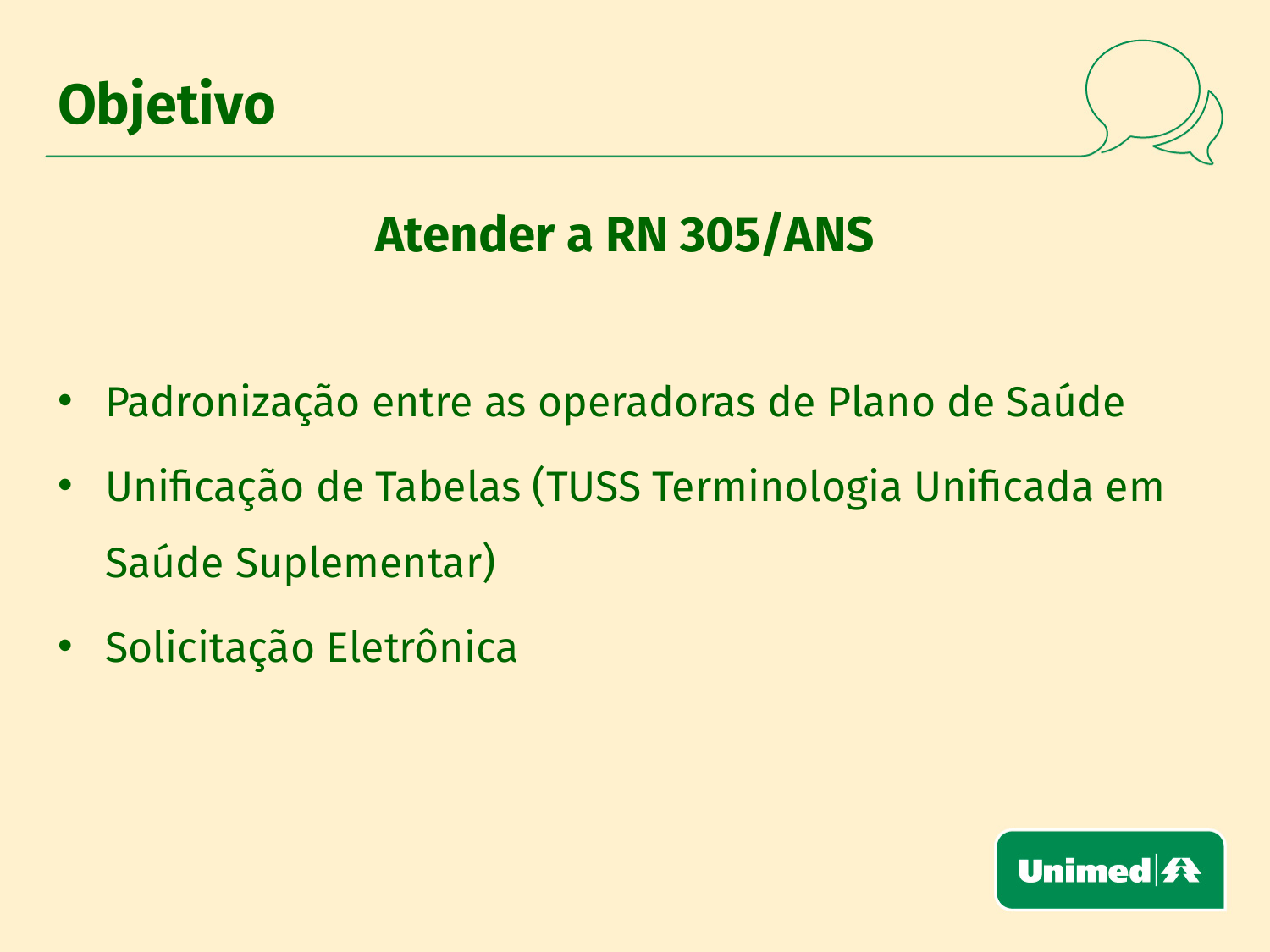

# Objetivo
Atender a RN 305/ANS

Padronização entre as operadoras de Plano de Saúde
Unificação de Tabelas (TUSS Terminologia Unificada em Saúde Suplementar)
Solicitação Eletrônica